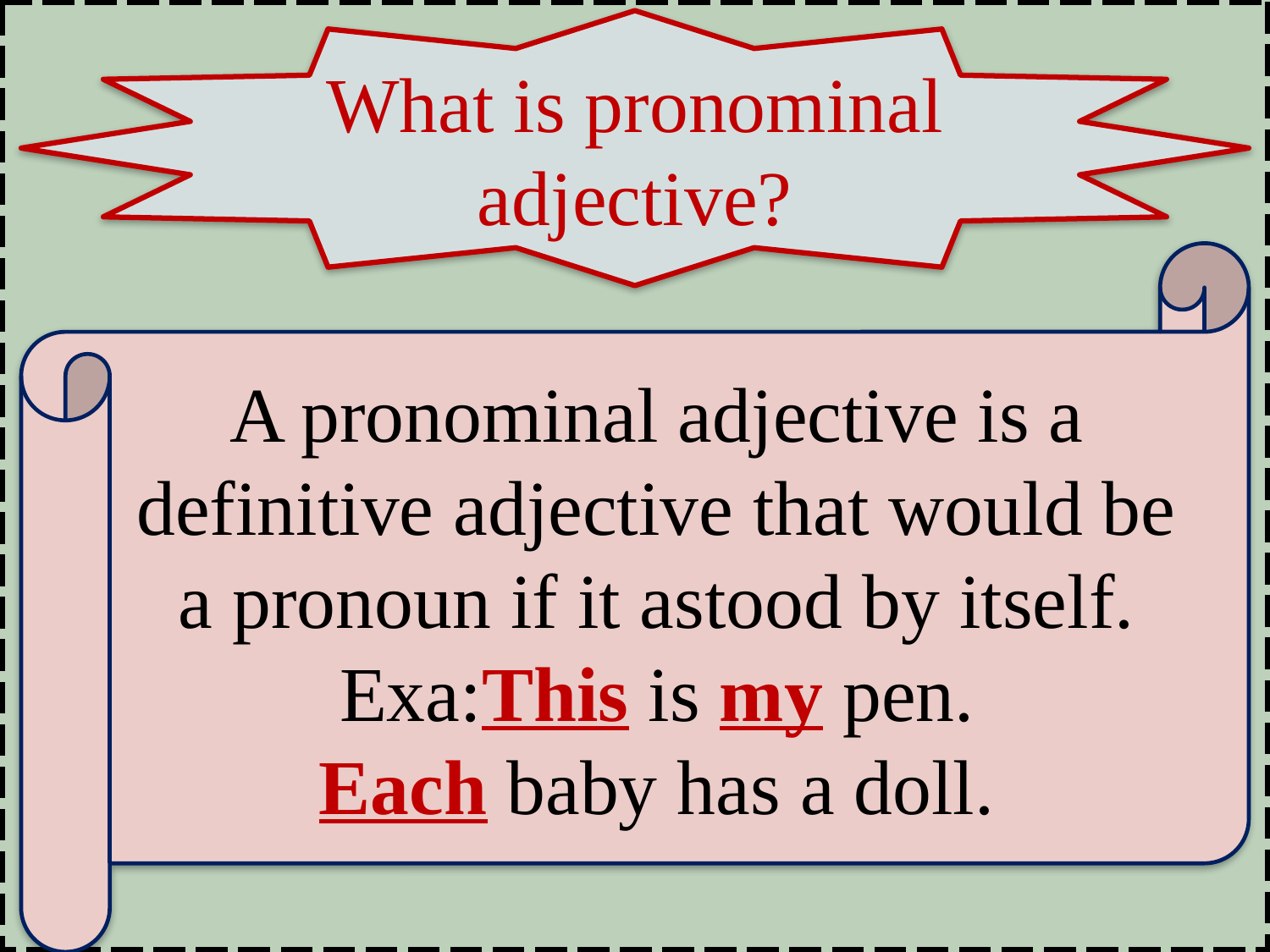

What is pronominal adjective?
A pronominal adjective is a definitive adjective that would be a pronoun if it astood by itself.
Exa:This is my pen.
Each baby has a doll.